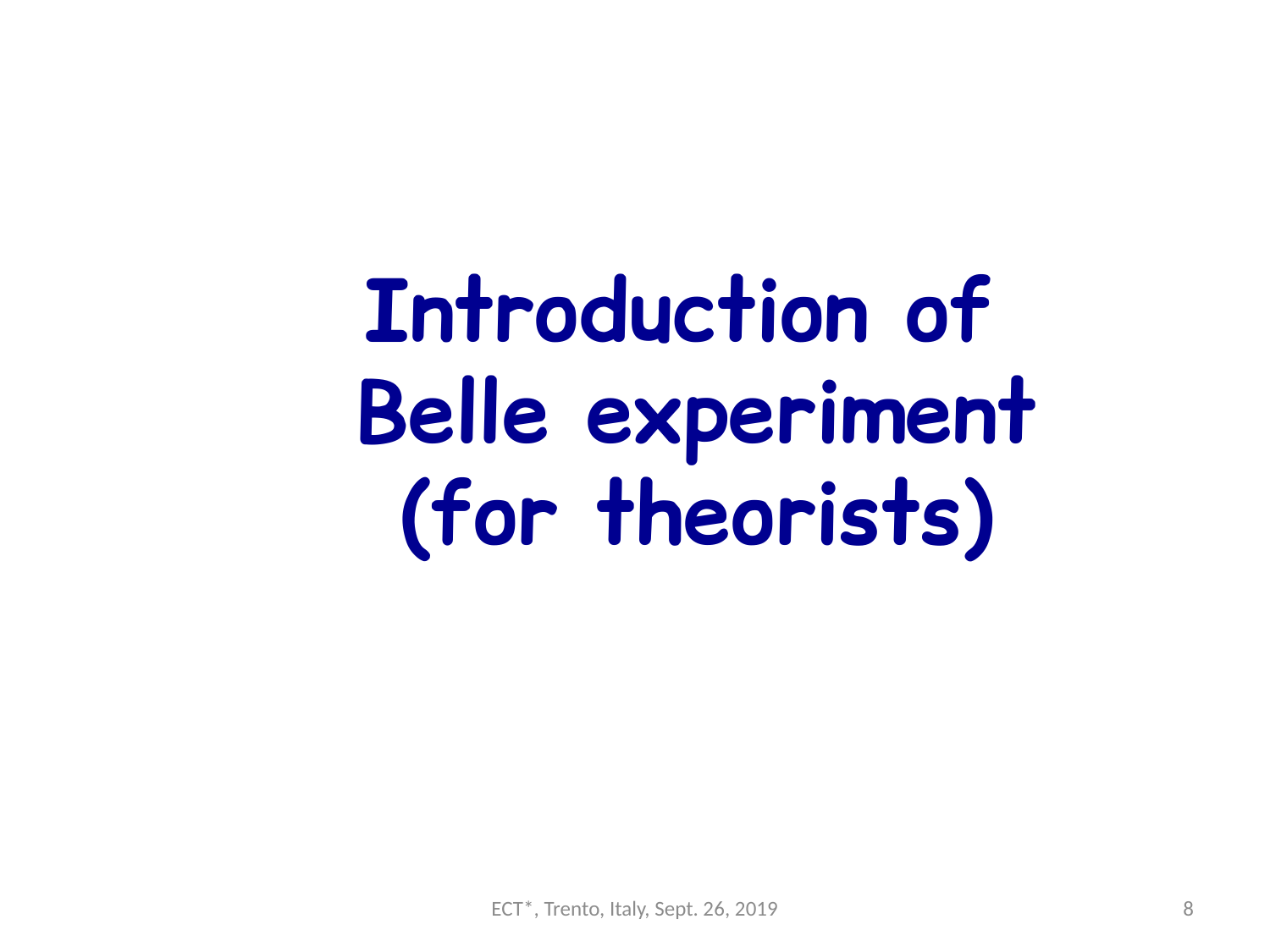

Introduction of
Belle experiment
(for theorists)
ECT*, Trento, Italy, Sept. 26, 2019
8